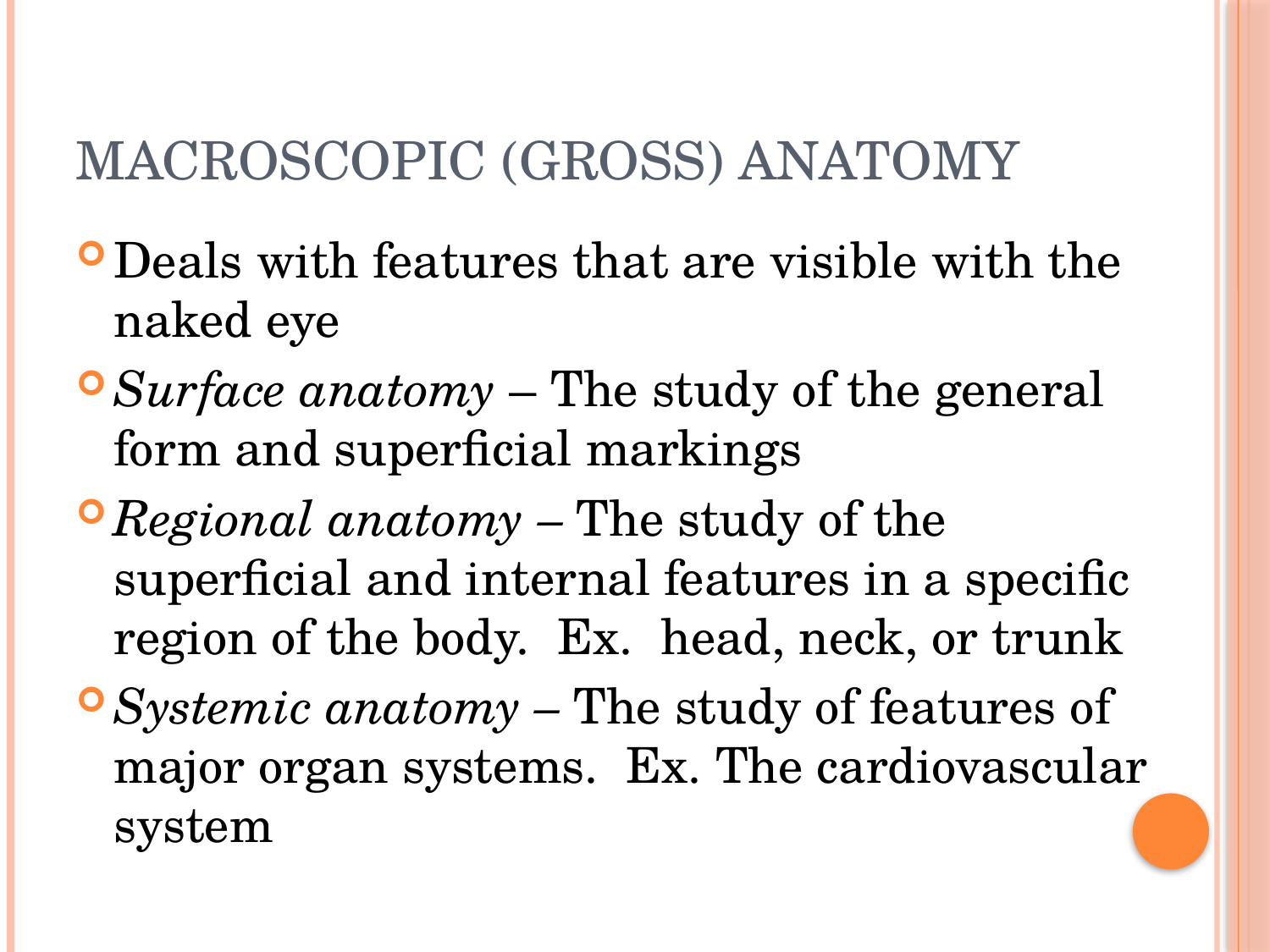

# Macroscopic (Gross) Anatomy
Deals with features that are visible with the naked eye
Surface anatomy – The study of the general form and superficial markings
Regional anatomy – The study of the superficial and internal features in a specific region of the body.  Ex.  head, neck, or trunk
Systemic anatomy – The study of features of major organ systems.  Ex. The cardiovascular system